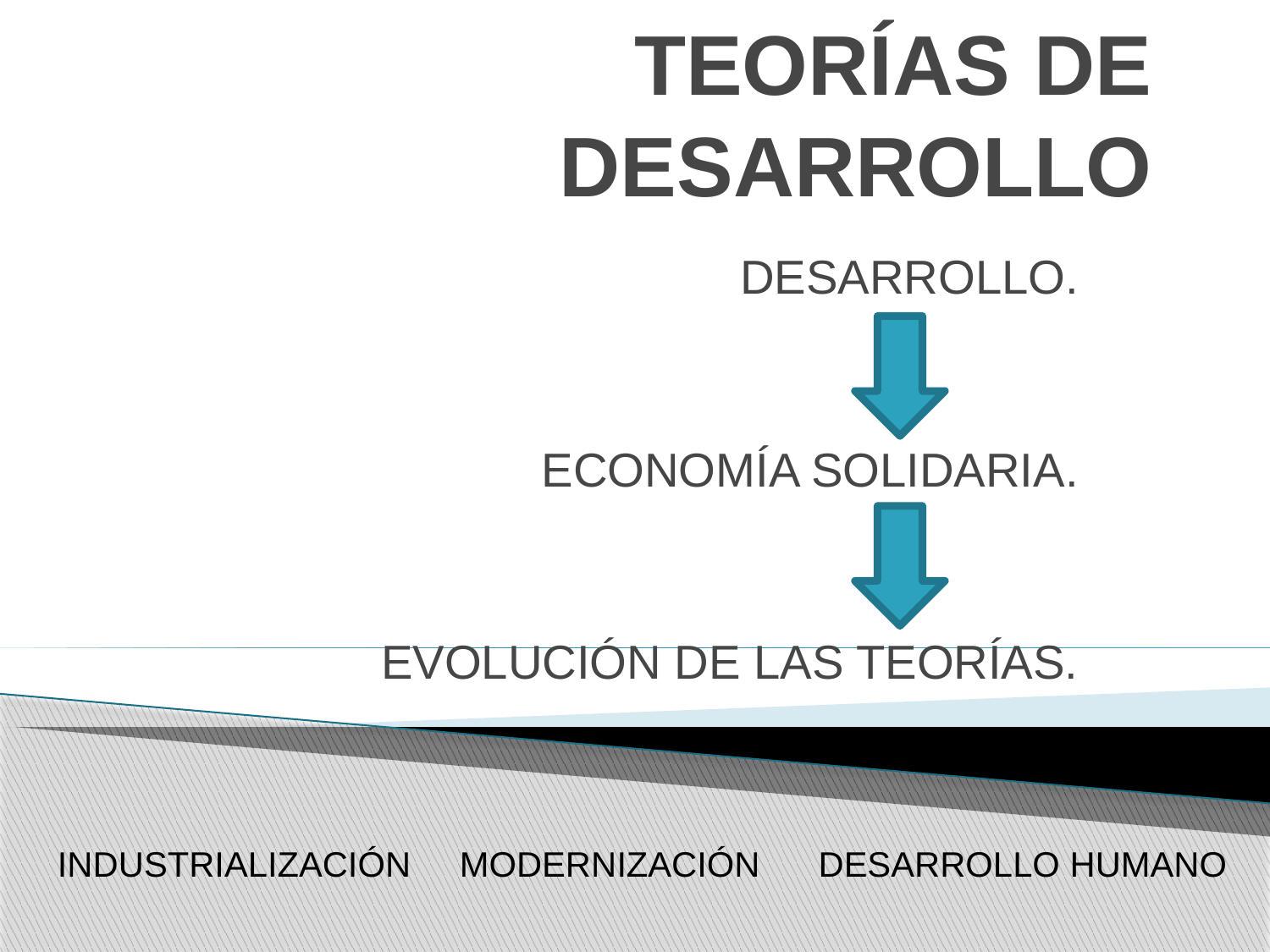

# TEORÍAS DE DESARROLLO

DESARROLLO.

ECONOMÍA SOLIDARIA.

EVOLUCIÓN DE LAS TEORÍAS.

INDUSTRIALIZACIÓN     MODERNIZACIÓN      DESARROLLO HUMANO